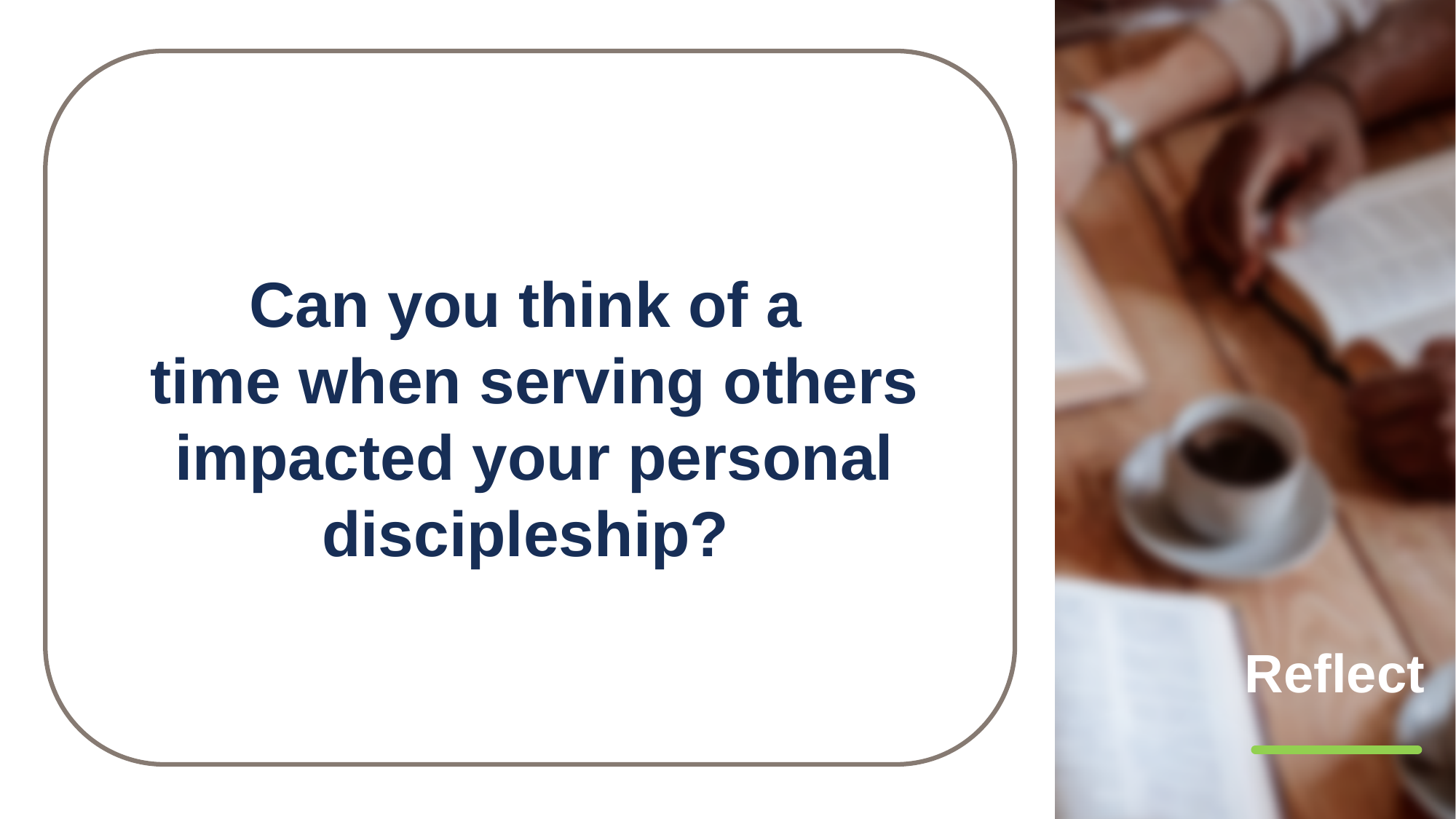

Can you think of a
time when serving others impacted your personal discipleship?
# Reflect